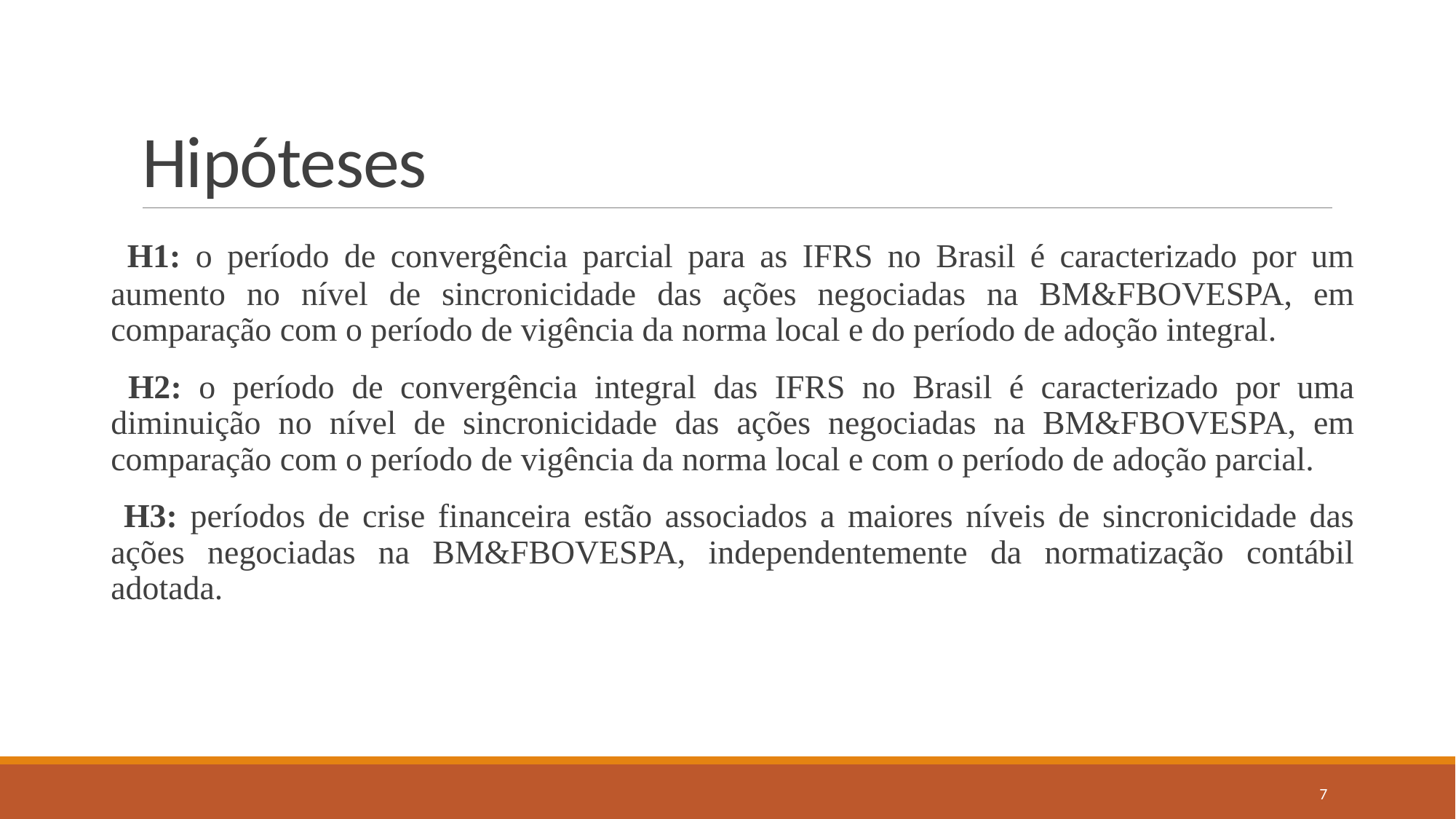

# Hipóteses
 H1: o período de convergência parcial para as IFRS no Brasil é caracterizado por um aumento no nível de sincronicidade das ações negociadas na BM&FBOVESPA, em comparação com o período de vigência da norma local e do período de adoção integral.
 H2: o período de convergência integral das IFRS no Brasil é caracterizado por uma diminuição no nível de sincronicidade das ações negociadas na BM&FBOVESPA, em comparação com o período de vigência da norma local e com o período de adoção parcial.
 H3: períodos de crise financeira estão associados a maiores níveis de sincronicidade das ações negociadas na BM&FBOVESPA, independentemente da normatização contábil adotada.

7